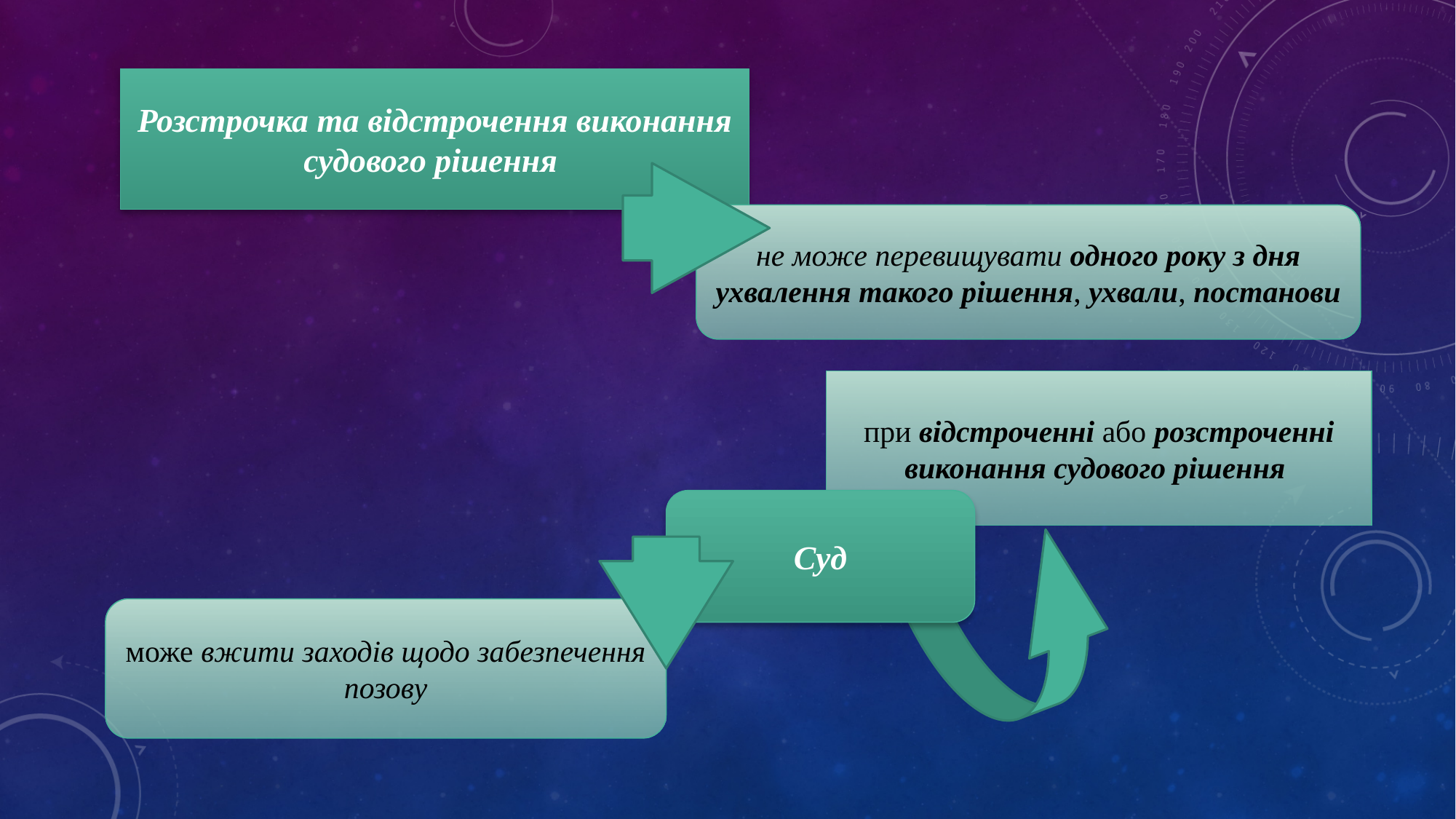

Розстрочка та відстрочення виконання судового рішення

не може перевищувати одного року з дня ухвалення такого рішення, ухвали, постанови
при відстроченні або розстроченні виконання судового рішення
Суд

може вжити заходів щодо забезпечення позову